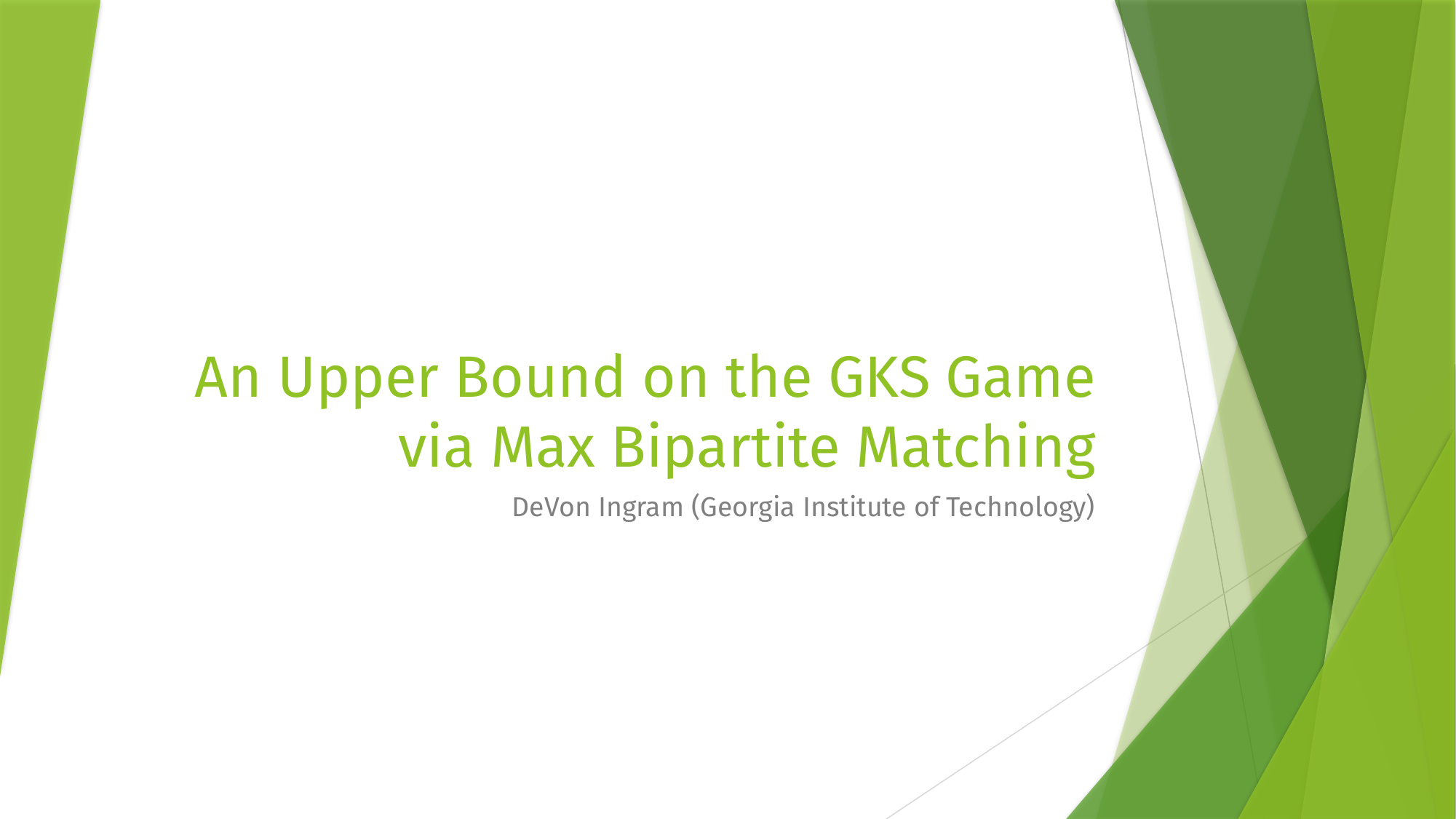

# An Upper Bound on the GKS Game via Max Bipartite Matching
DeVon Ingram (Georgia Institute of Technology)